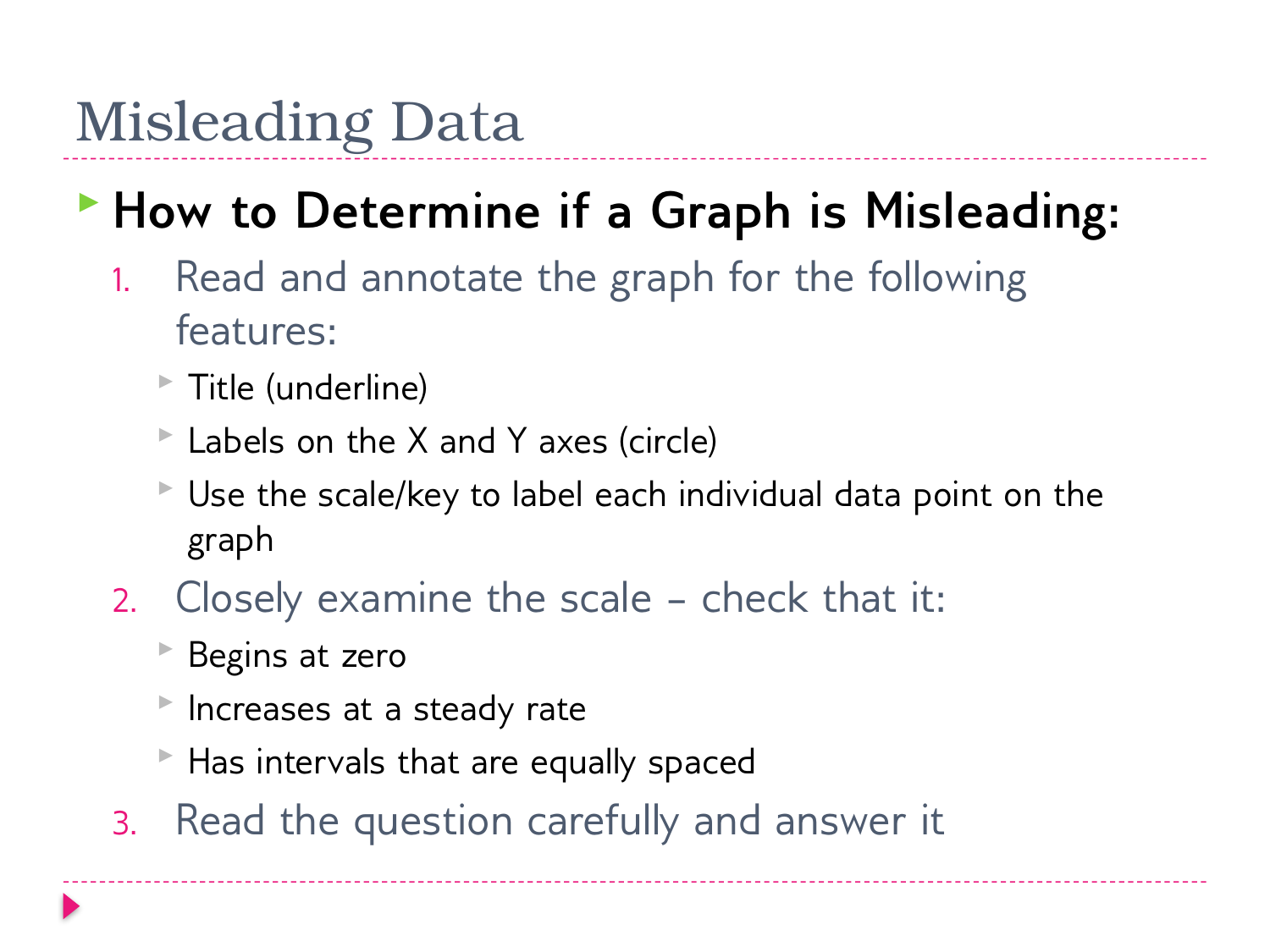

# Misleading Data
How to Determine if a Graph is Misleading:
Read and annotate the graph for the following features:
Title (underline)
Labels on the X and Y axes (circle)
Use the scale/key to label each individual data point on the graph
Closely examine the scale – check that it:
Begins at zero
Increases at a steady rate
Has intervals that are equally spaced
Read the question carefully and answer it